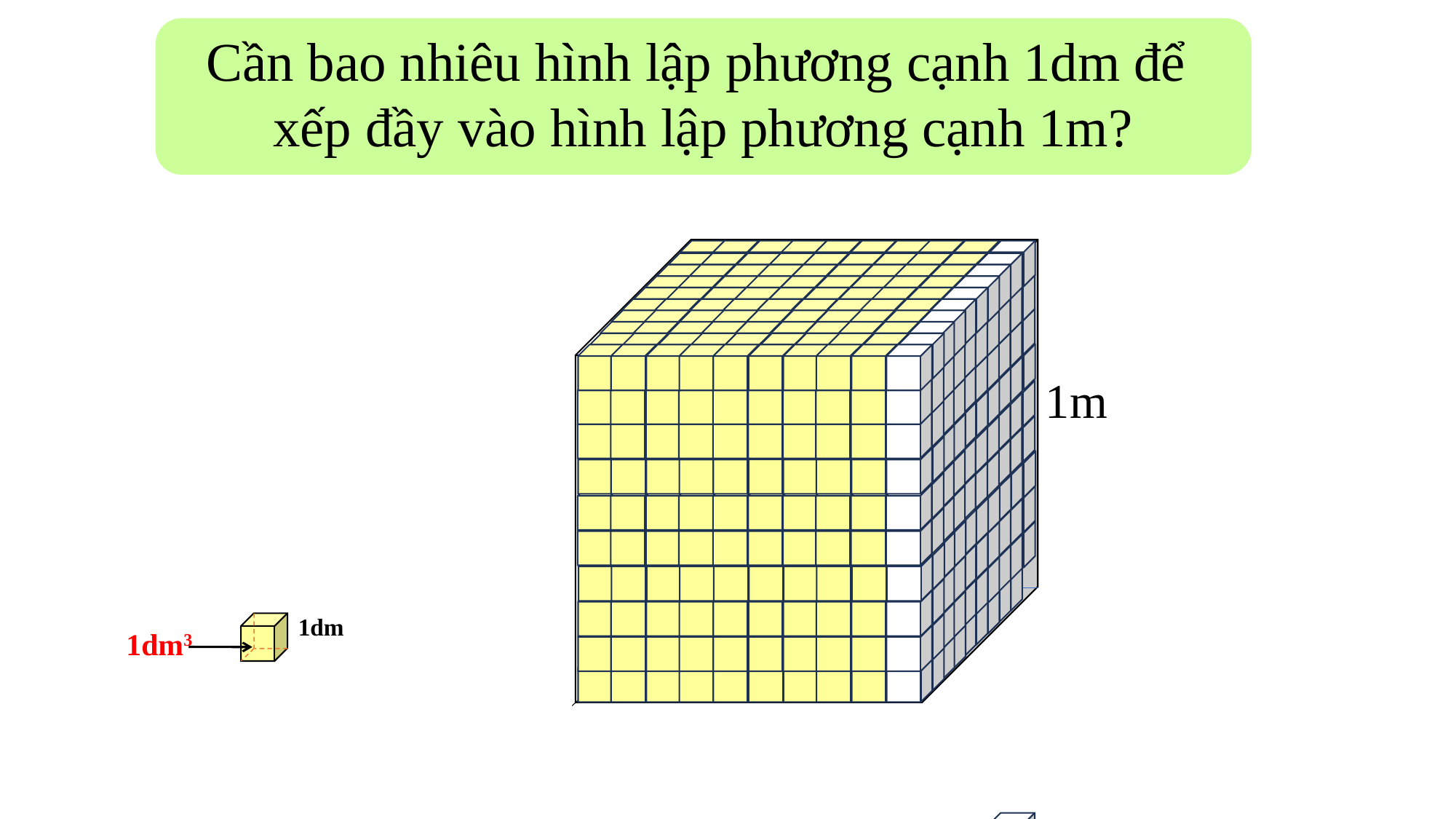

Cần bao nhiêu hình lập phương cạnh 1dm để
xếp đầy vào hình lập phương cạnh 1m?

1m

1dm

1dm3